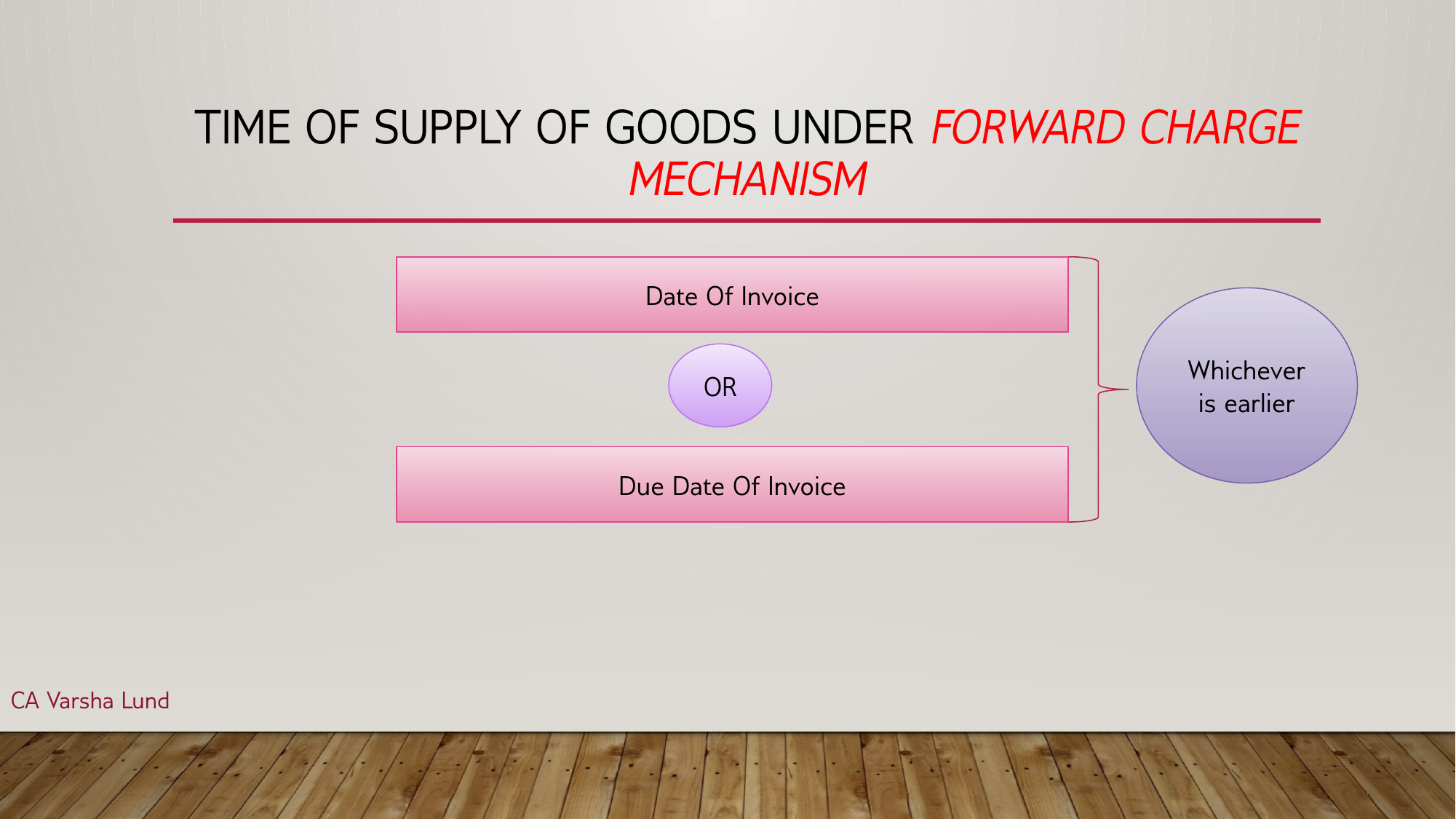

# TIME OF SUPPLY OF GOODS UNDER FORWARD CHARGE MECHANISM

Date Of Invoice

Whichever is earlier
OR
Due Date Of Invoice
CA Varsha Lund